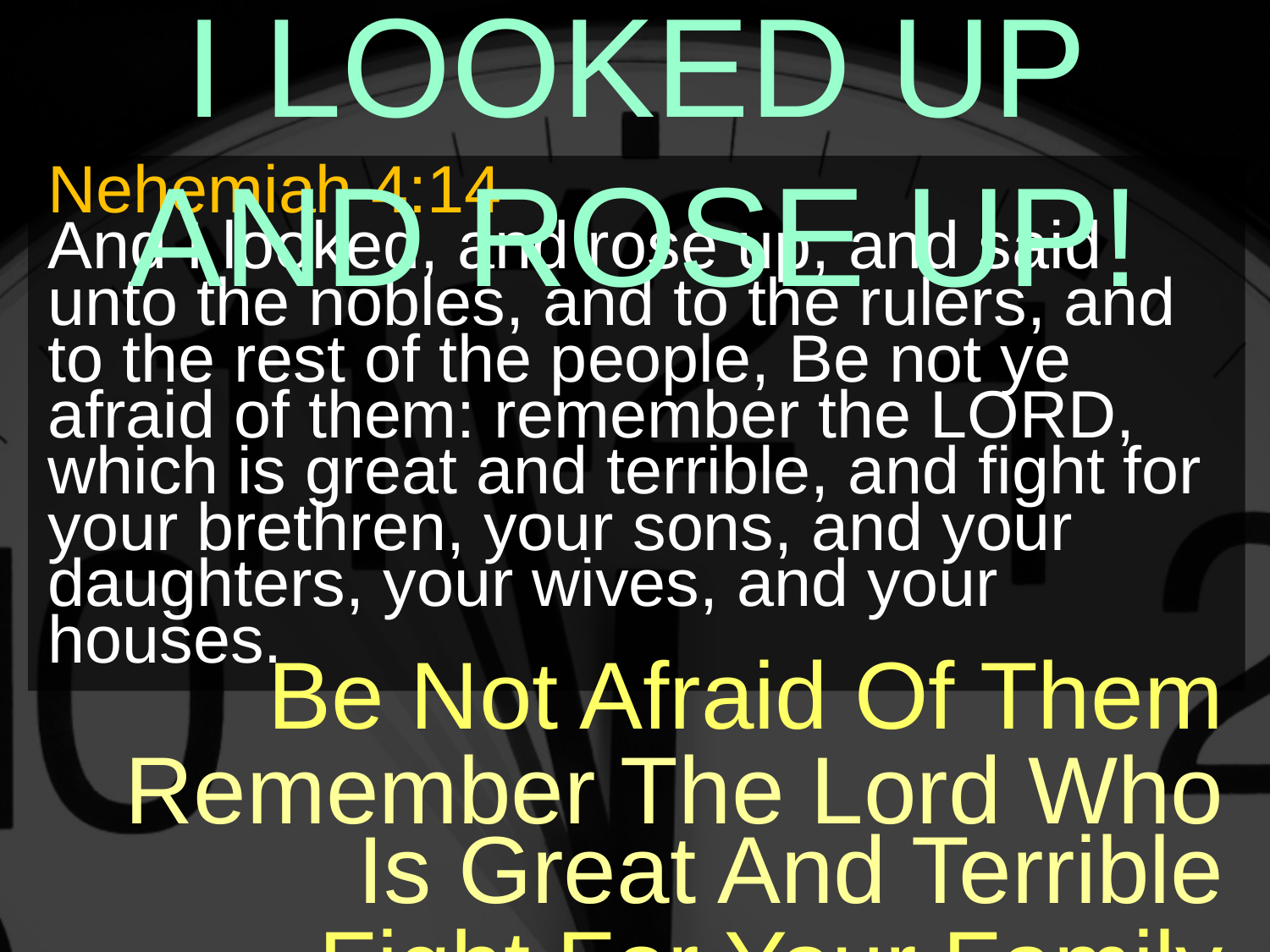

I LOOKED UP AND ROSE UP!

Nehemiah 4:14
And I looked, and rose up, and said unto the nobles, and to the rulers, and to the rest of the people, Be not ye afraid of them: remember the LORD, which is great and terrible, and fight for your brethren, your sons, and your daughters, your wives, and your houses.
Be Not Afraid Of Them
Remember The Lord Who Is Great And Terrible
Fight For Your Family